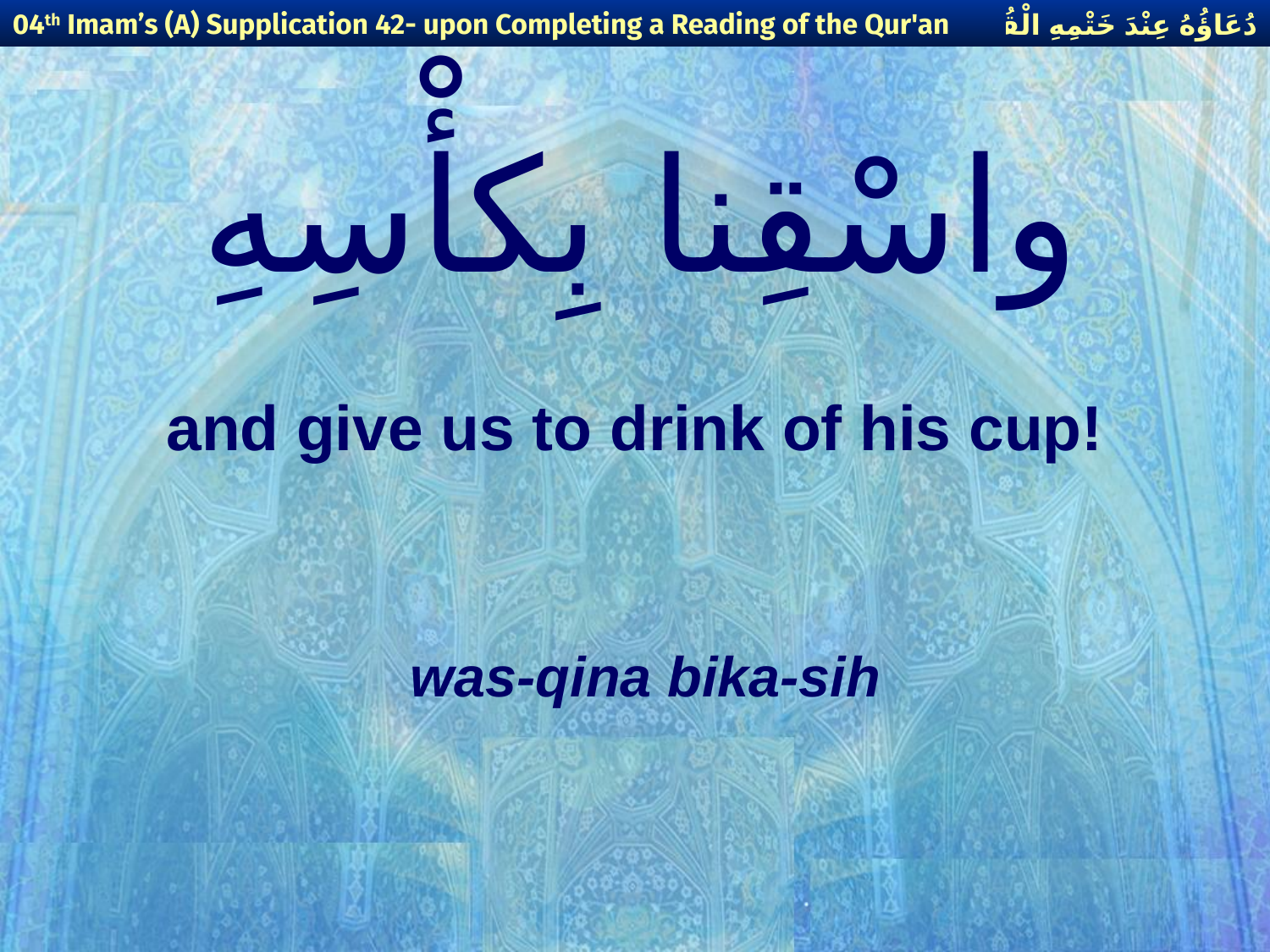

دُعَاؤُهُ عِنْدَ خَتْمِهِ الْقُرْآنَ
04th Imam’s (A) Supplication 42- upon Completing a Reading of the Qur'an
# واسْقِنا بِكأْسِهِ
and give us to drink of his cup!
was-qina bika-sih